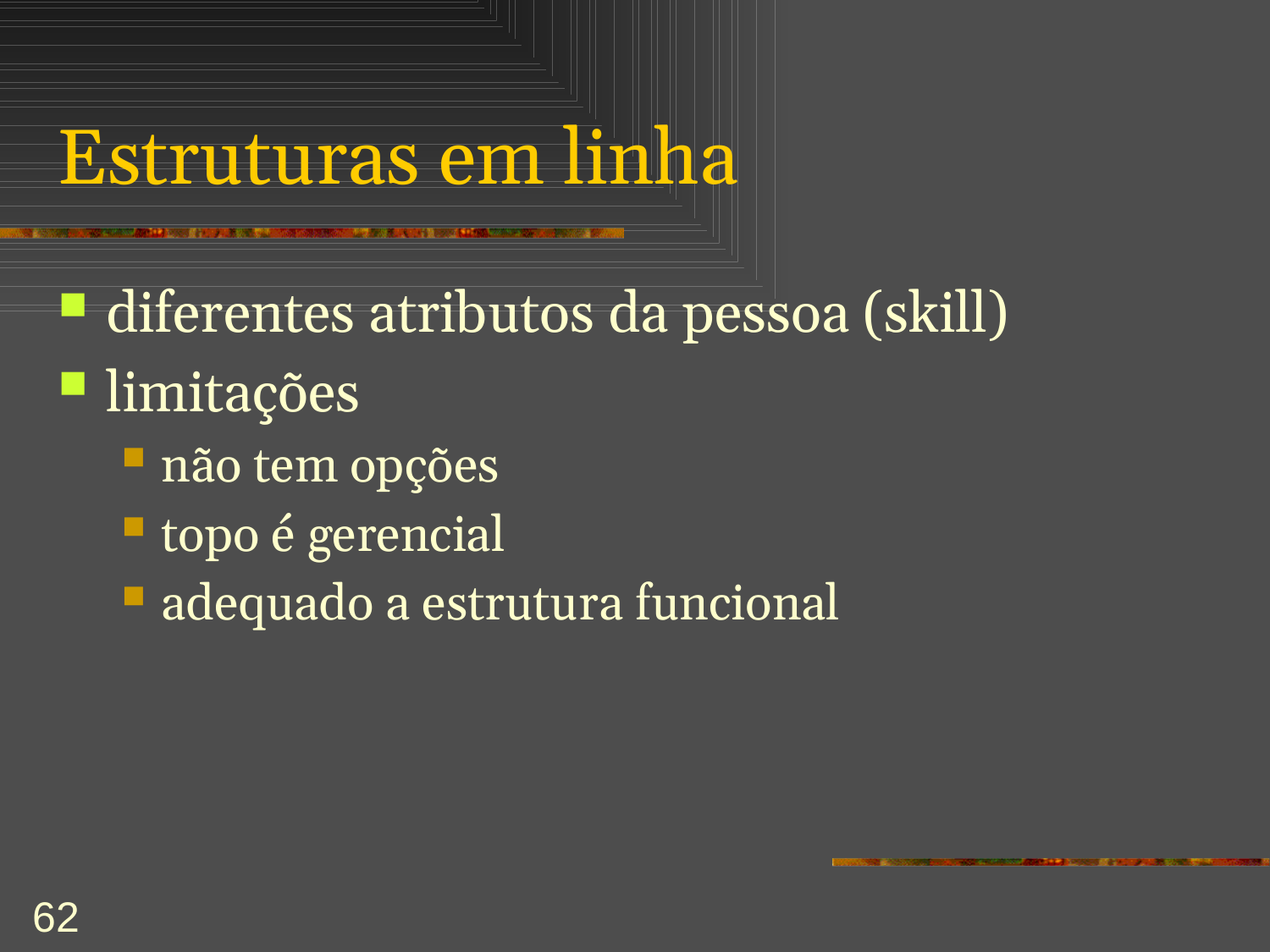

# Estruturas em linha
diferentes atributos da pessoa (skill)
limitações
não tem opções
topo é gerencial
adequado a estrutura funcional
62